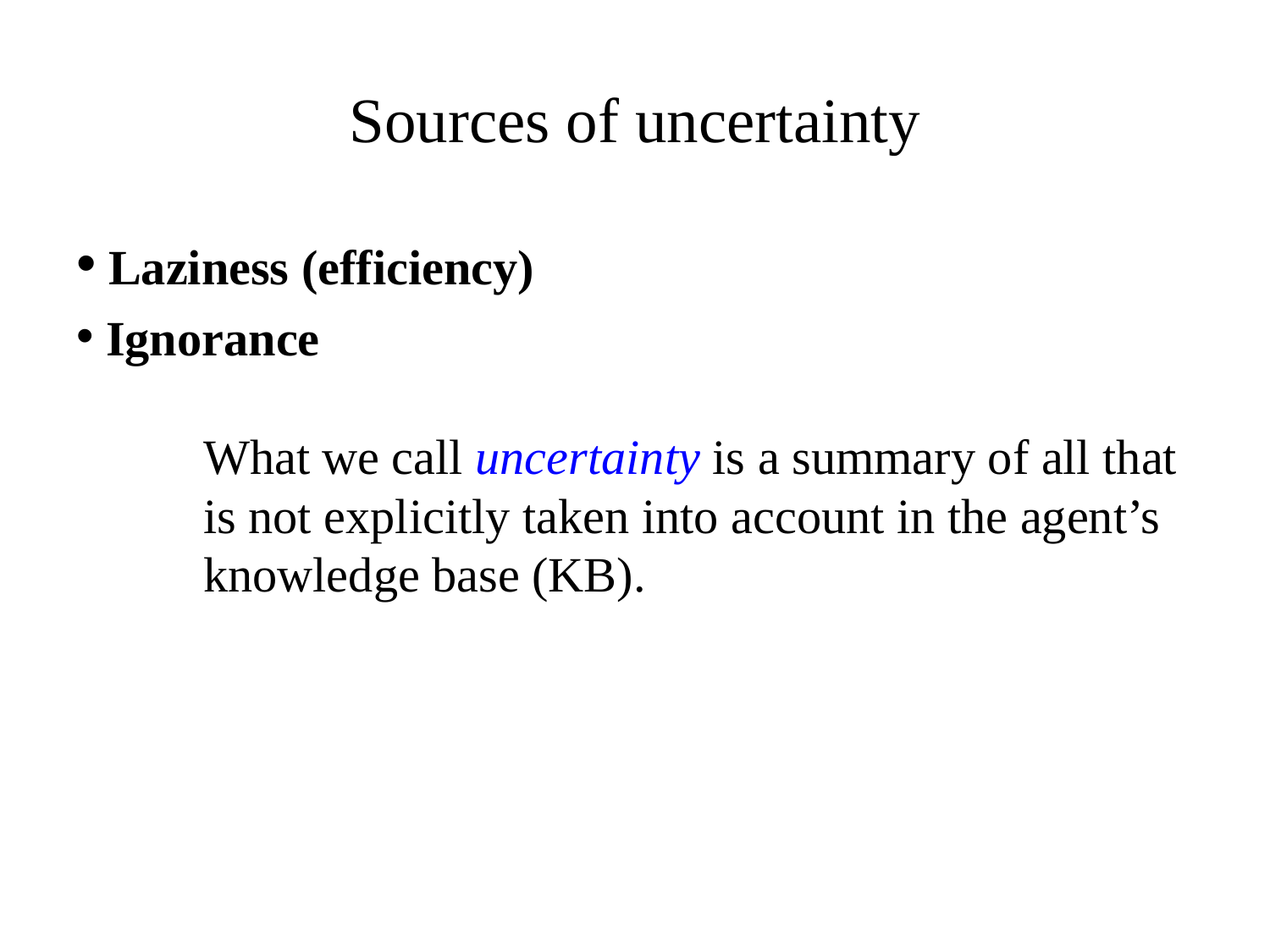

# Sources of uncertainty
 Laziness (efficiency)
 Ignorance
	What we call uncertainty is a summary of all that 	is not explicitly taken into account in the agent’s 	knowledge base (KB).